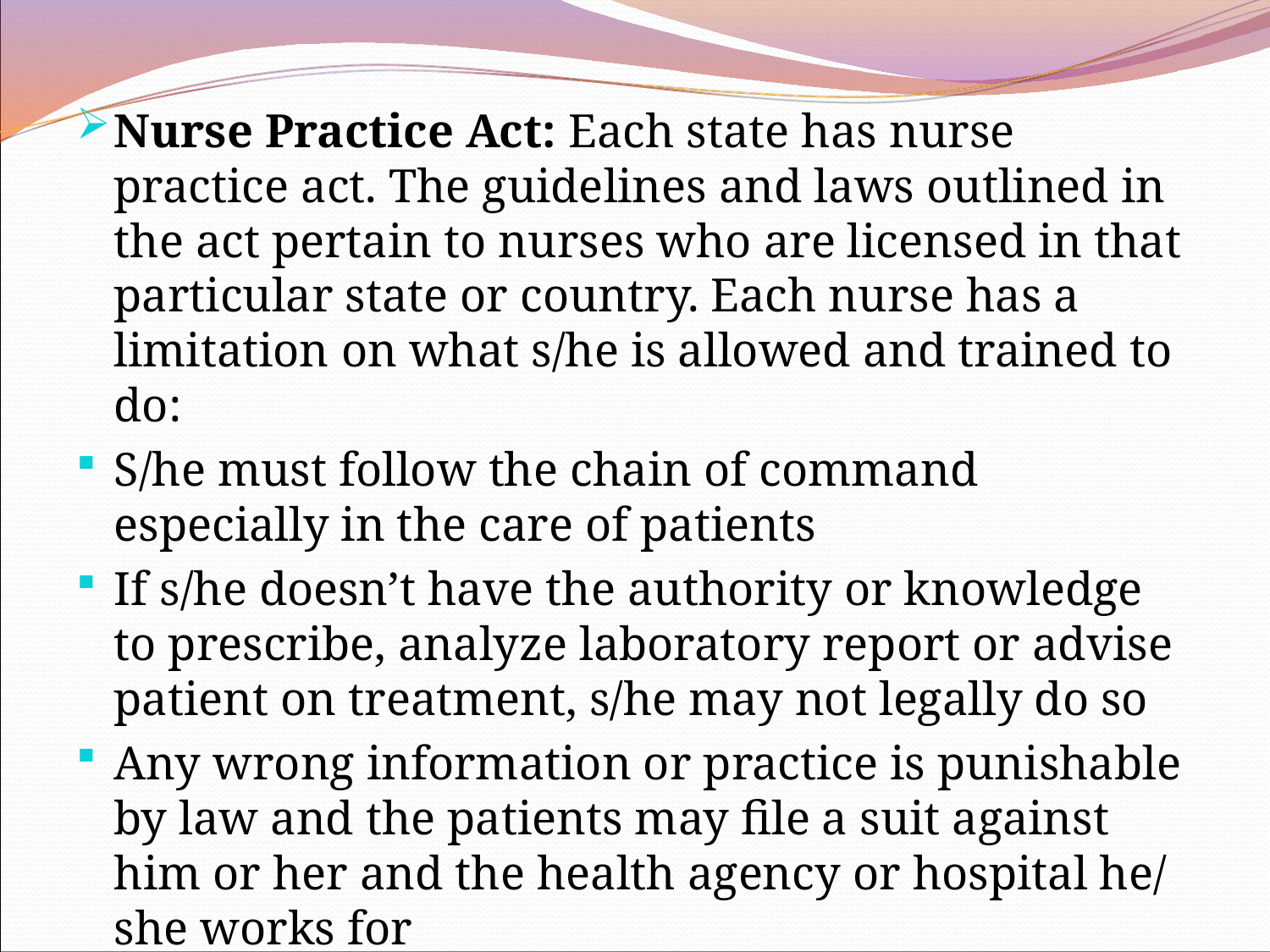

Nurse Practice Act: Each state has nurse practice act. The guidelines and laws outlined in the act pertain to nurses who are licensed in that particular state or country. Each nurse has a limitation on what s/he is allowed and trained to do:
S/he must follow the chain of command especially in the care of patients
If s/he doesn’t have the authority or knowledge to prescribe, analyze laboratory report or advise patient on treatment, s/he may not legally do so
Any wrong information or practice is punishable by law and the patients may file a suit against him or her and the health agency or hospital he/she works for